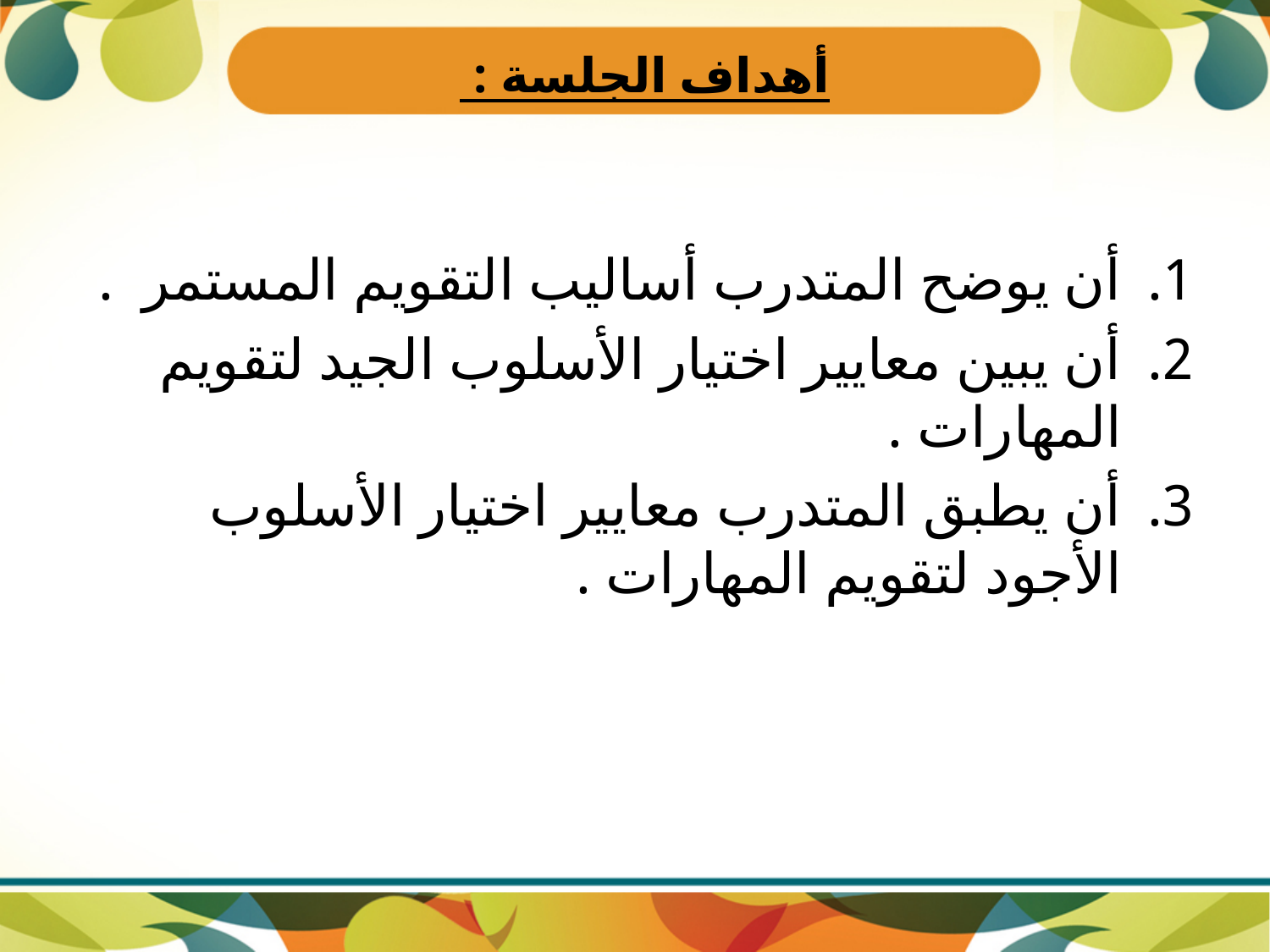

# أهداف الجلسة :

أن يوضح المتدرب أساليب التقويم المستمر  .
أن يبين معايير اختيار الأسلوب الجيد لتقويم المهارات .
أن يطبق المتدرب معايير اختيار الأسلوب الأجود لتقويم المهارات .